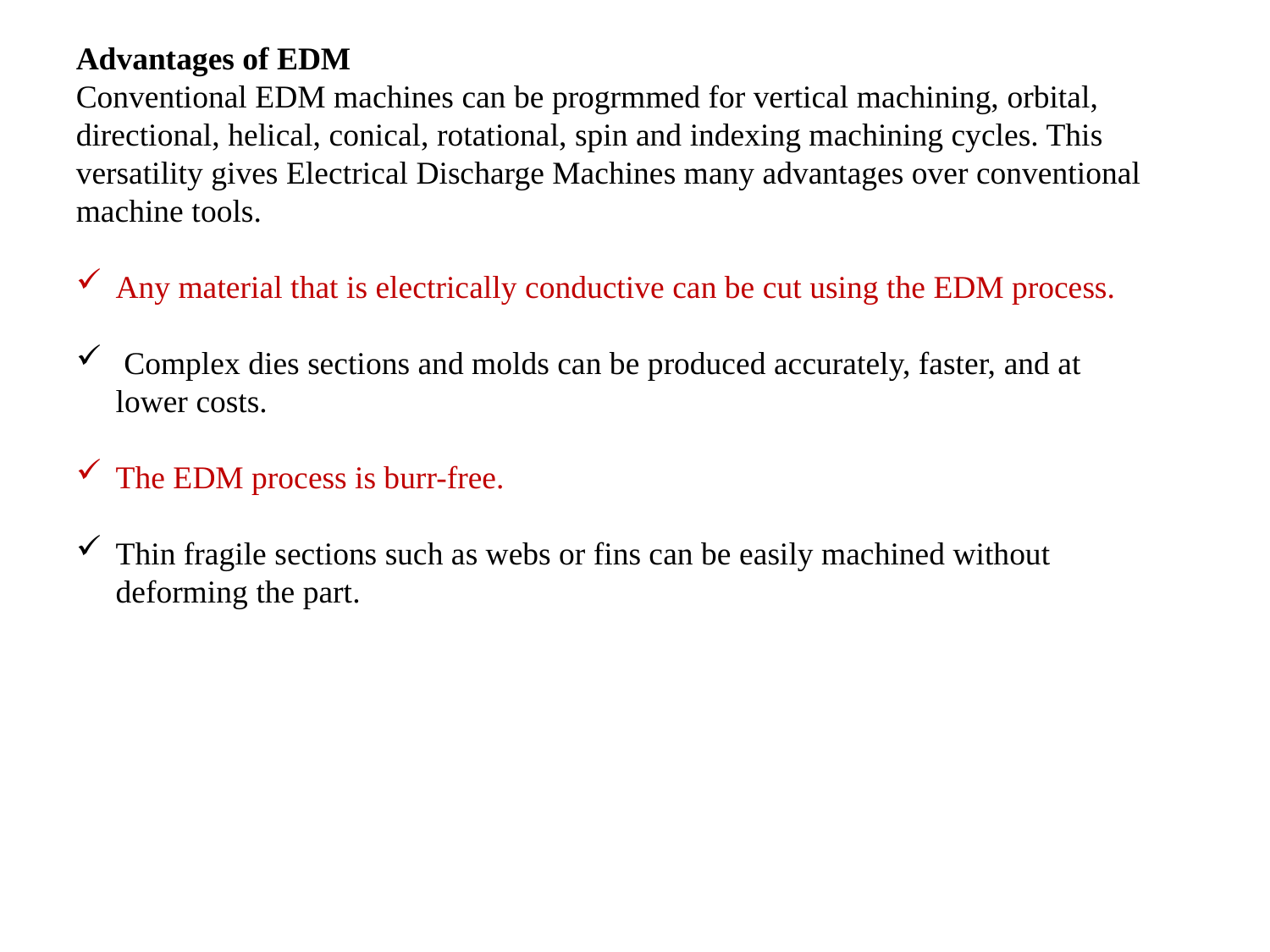

Advantages of EDM
Conventional EDM machines can be progrmmed for vertical machining, orbital, directional, helical, conical, rotational, spin and indexing machining cycles. This versatility gives Electrical Discharge Machines many advantages over conventional machine tools.

Any material that is electrically conductive can be cut using the EDM process.

 Complex dies sections and molds can be produced accurately, faster, and at lower costs.

The EDM process is burr-free.

Thin fragile sections such as webs or fins can be easily machined without deforming the part.